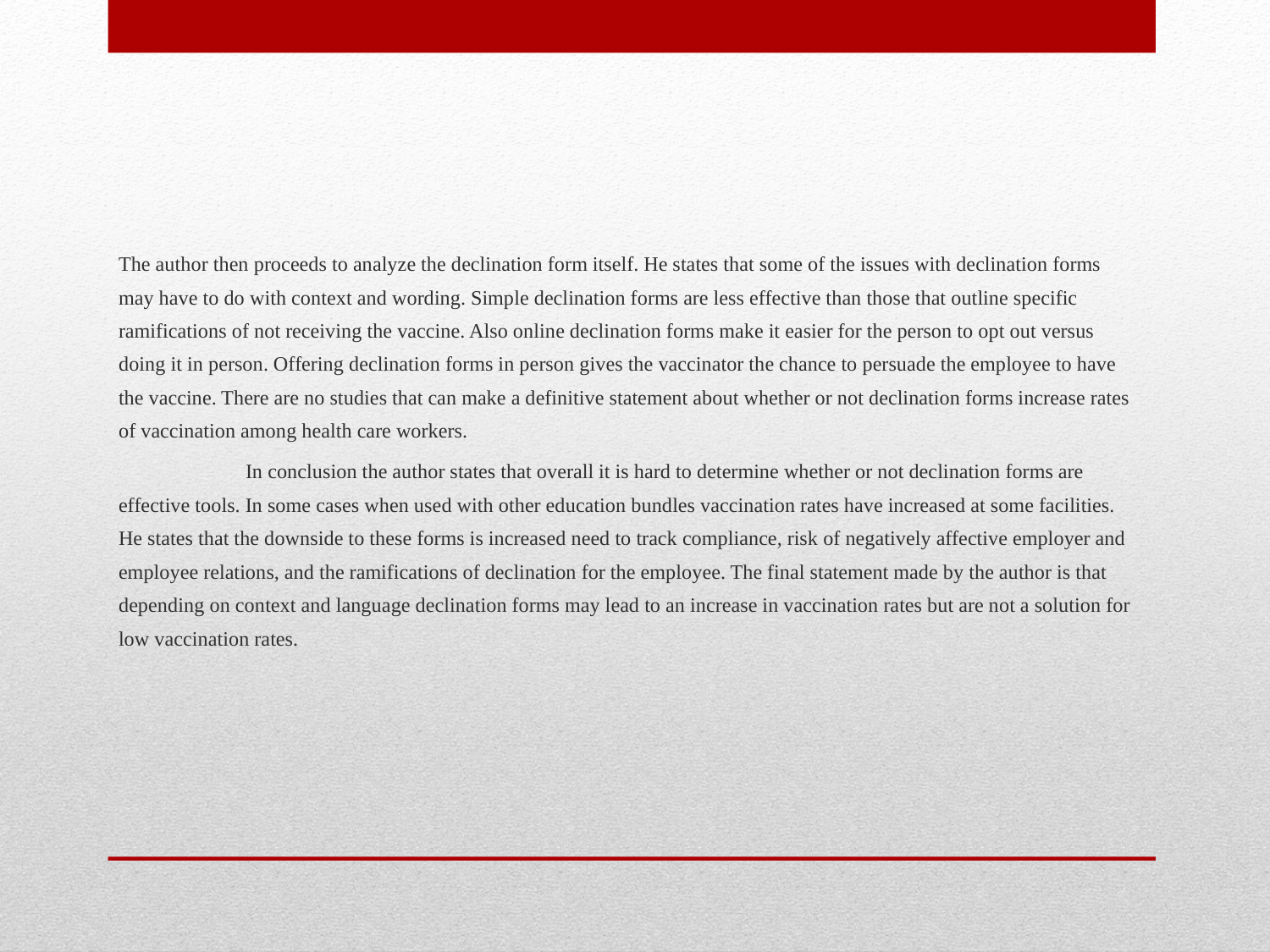

The author then proceeds to analyze the declination form itself. He states that some of the issues with declination forms may have to do with context and wording. Simple declination forms are less effective than those that outline specific ramifications of not receiving the vaccine. Also online declination forms make it easier for the person to opt out versus doing it in person. Offering declination forms in person gives the vaccinator the chance to persuade the employee to have the vaccine. There are no studies that can make a definitive statement about whether or not declination forms increase rates of vaccination among health care workers.
	In conclusion the author states that overall it is hard to determine whether or not declination forms are effective tools. In some cases when used with other education bundles vaccination rates have increased at some facilities. He states that the downside to these forms is increased need to track compliance, risk of negatively affective employer and employee relations, and the ramifications of declination for the employee. The final statement made by the author is that depending on context and language declination forms may lead to an increase in vaccination rates but are not a solution for low vaccination rates.